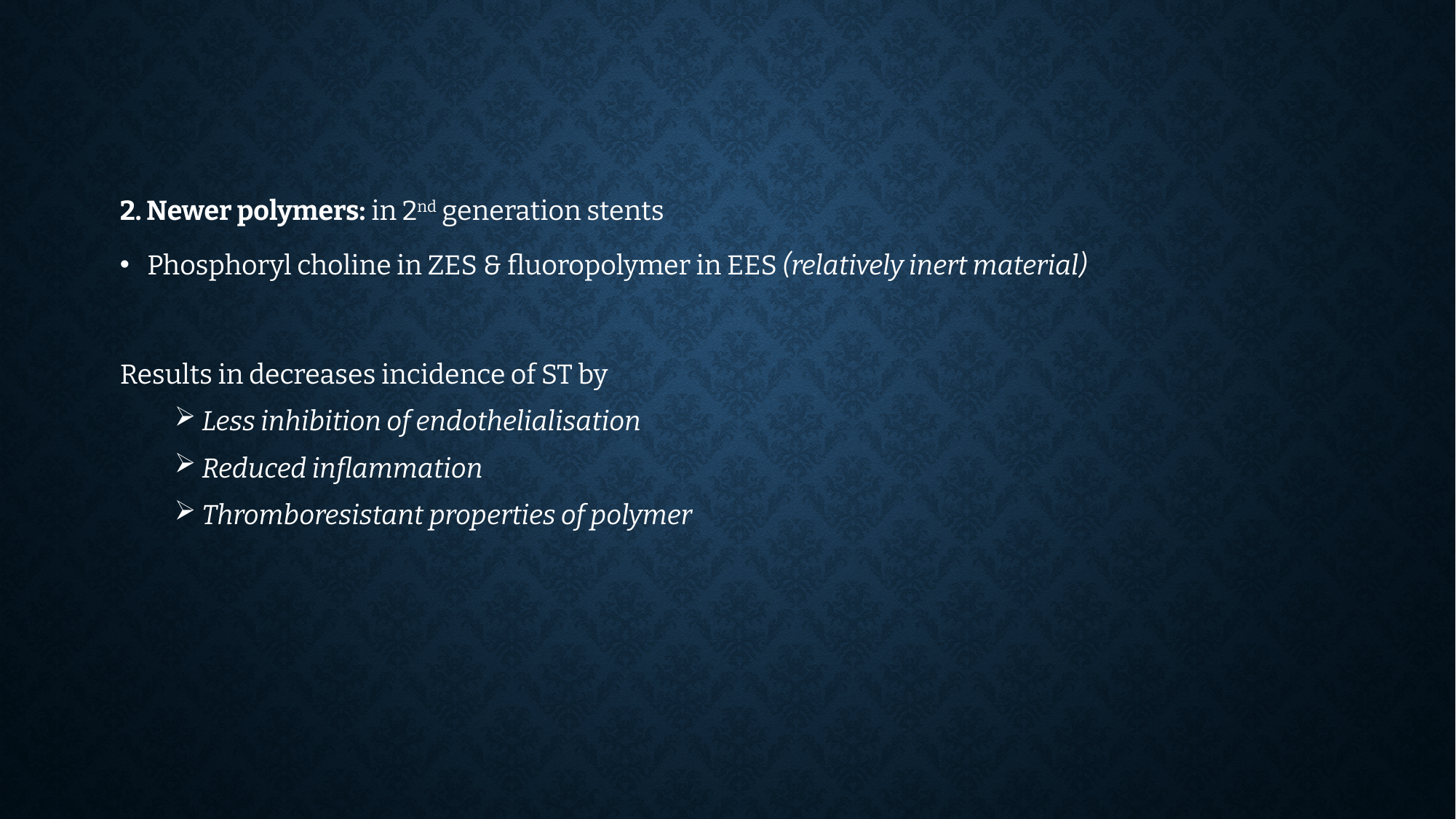

#
2. Newer polymers: in 2nd generation stents
Phosphoryl choline in ZES & fluoropolymer in EES (relatively inert material)

Results in decreases incidence of ST by
Less inhibition of endothelialisation
Reduced inflammation
Thromboresistant properties of polymer